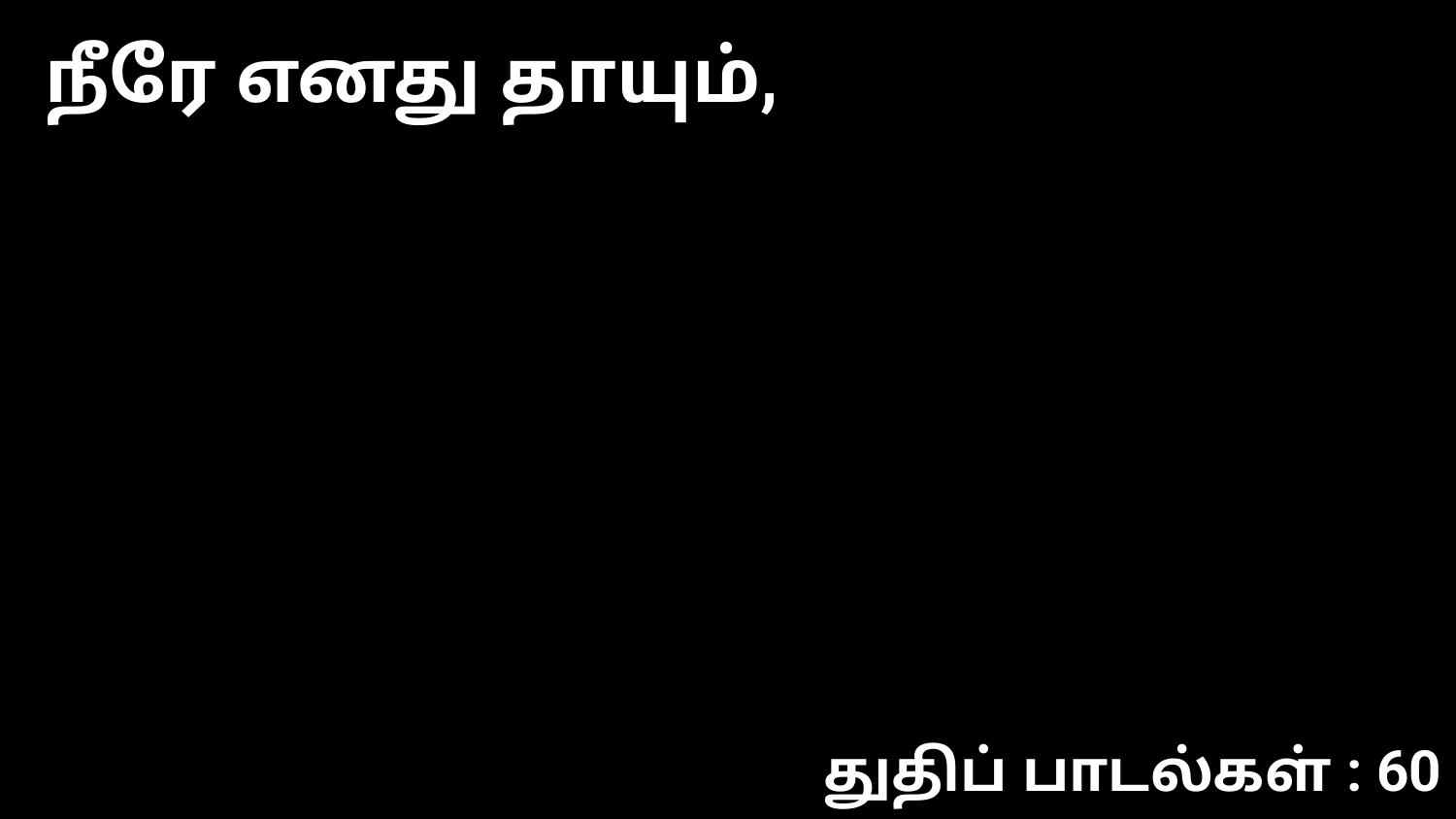

நீரே எனது தாயும்,
துதிப் பாடல்கள் : 60